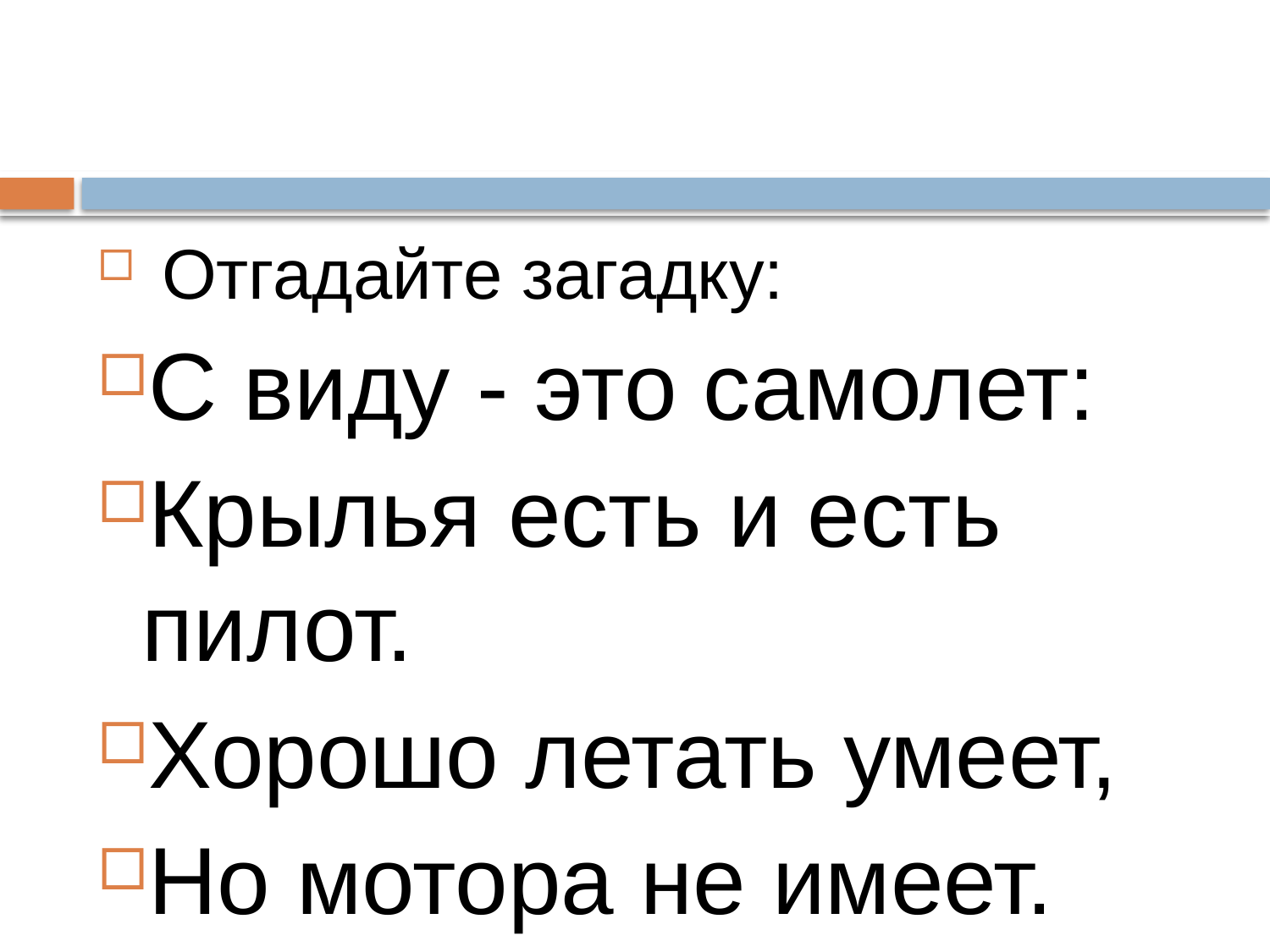

#
 Отгадайте загадку:
С виду - это самолет:
Крылья есть и есть пилот.
Хорошо летать умеет,
Но мотора не имеет.